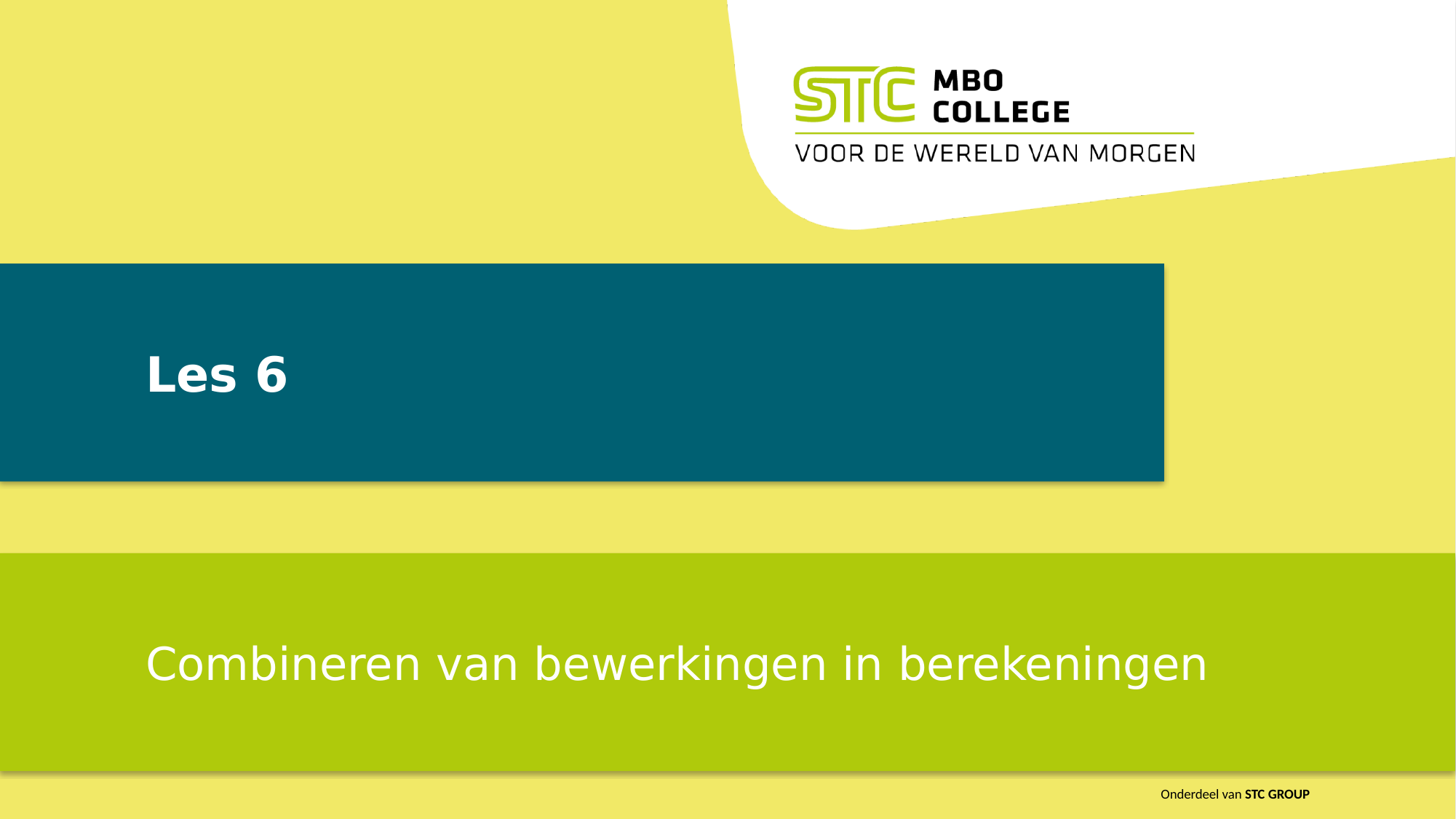

# Les 6
Combineren van bewerkingen in berekeningen